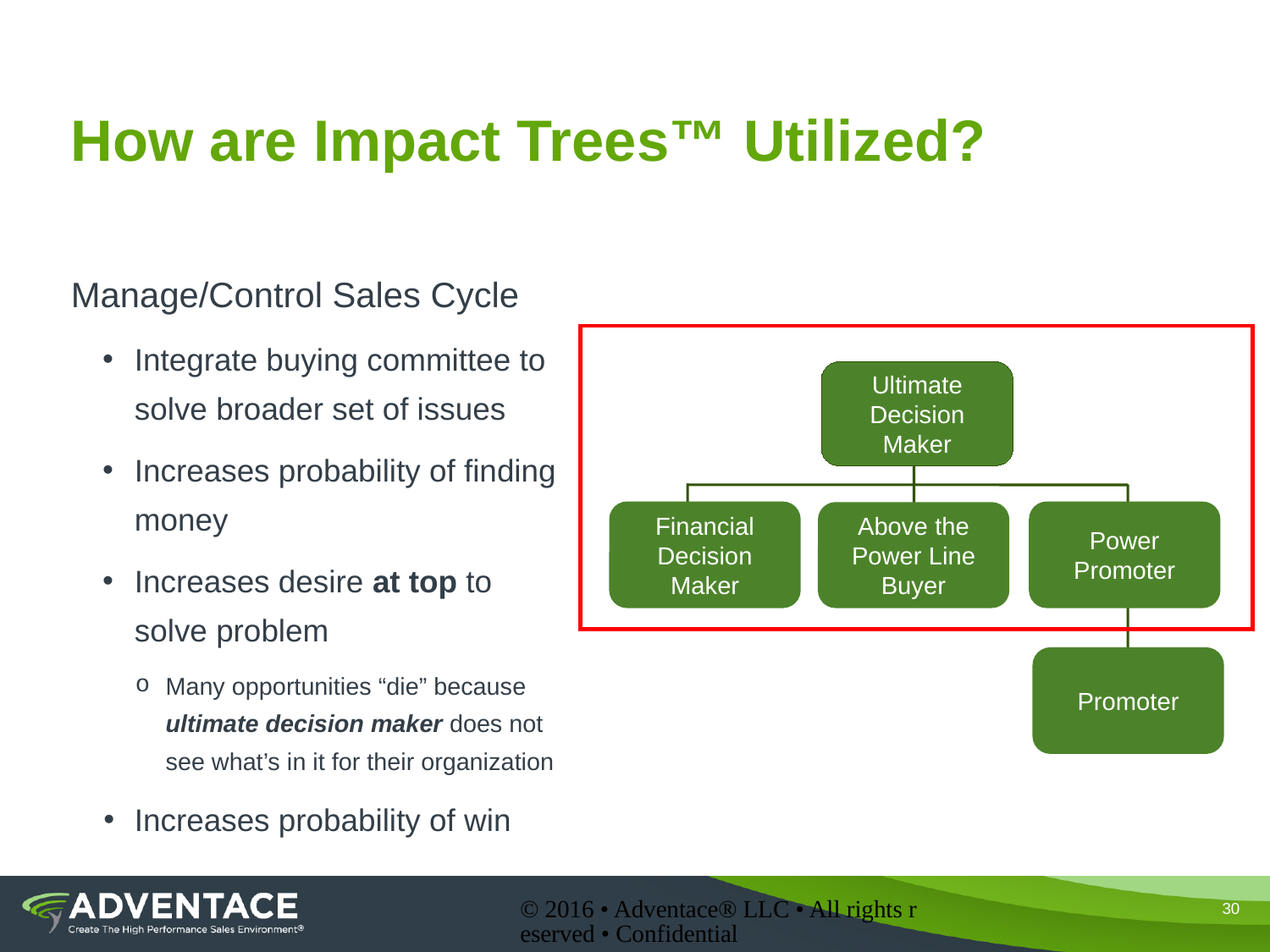

# How are Impact Trees™ Utilized?
Manage/Control Sales Cycle
Integrate buying committee to solve broader set of issues
Increases probability of finding money
Increases desire at top to solve problem
Many opportunities “die” because ultimate decision maker does not see what’s in it for their organization
Increases probability of win

  SELL CYCLE
Execute Activities
(To qualify & control sell cycle)

Stage 2 of Buying Model
 Call on others above power line
 Determine CBI’s & capabilities

Stage 3 of Buying Model
 Proof
 Value justification
 Proposal Discussion

Stage 4 of Buying Model
Gain approval

Stage 5 of Buying Model
 Initiate implementation

Ultimate Decision Maker

Power Promoter
Financial Decision Maker
Above the Power Line Buyer
Promoter
© 2016 • Adventace® LLC • All rights reserved • Confidential
30